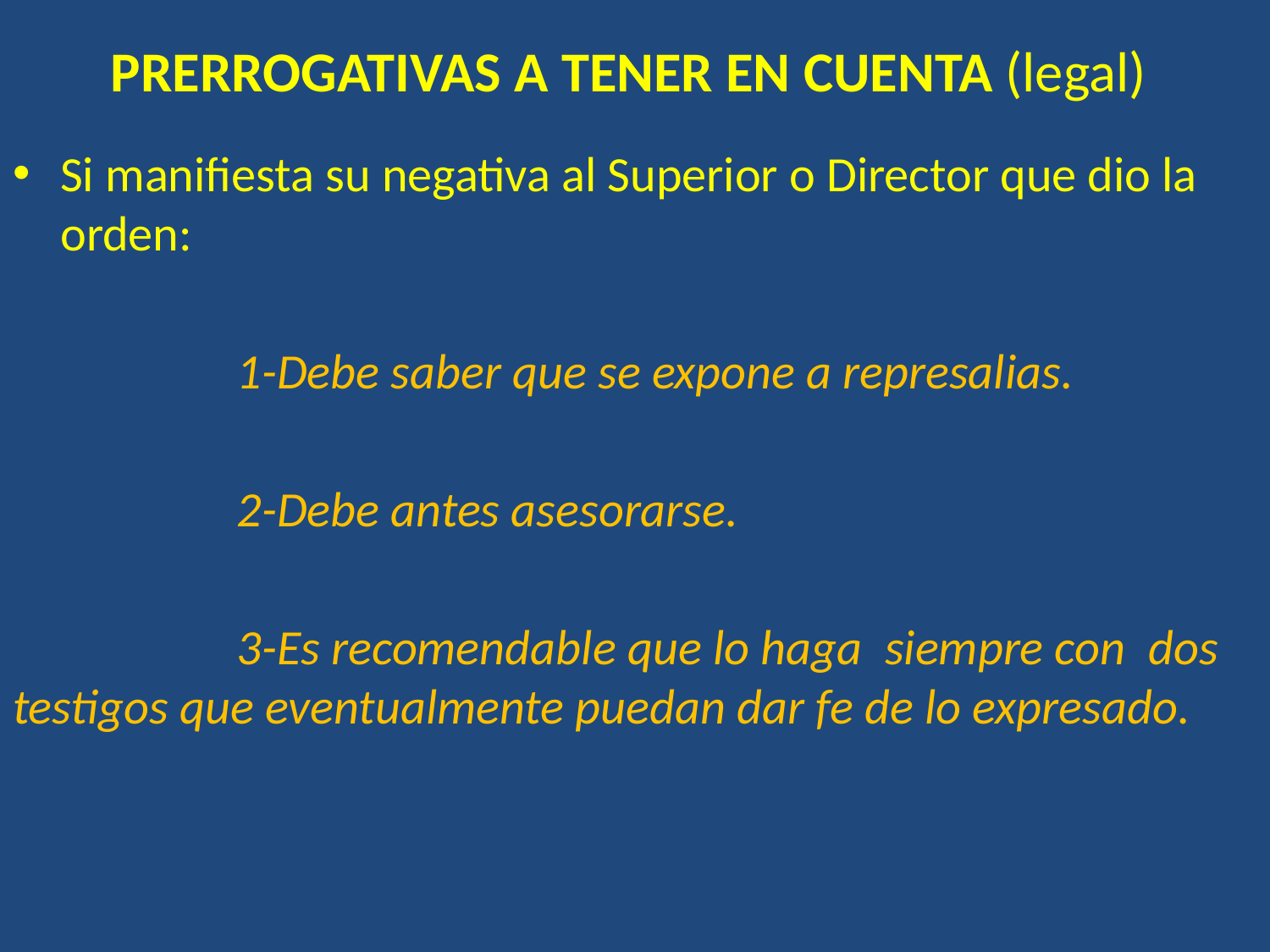

# PRERROGATIVAS A TENER EN CUENTA (legal)
Si manifiesta su negativa al Superior o Director que dio la orden:

                    1-Debe saber que se expone a represalias.

                    2-Debe antes asesorarse.

                    3-Es recomendable que lo haga  siempre con  dos testigos que eventualmente puedan dar fe de lo expresado.